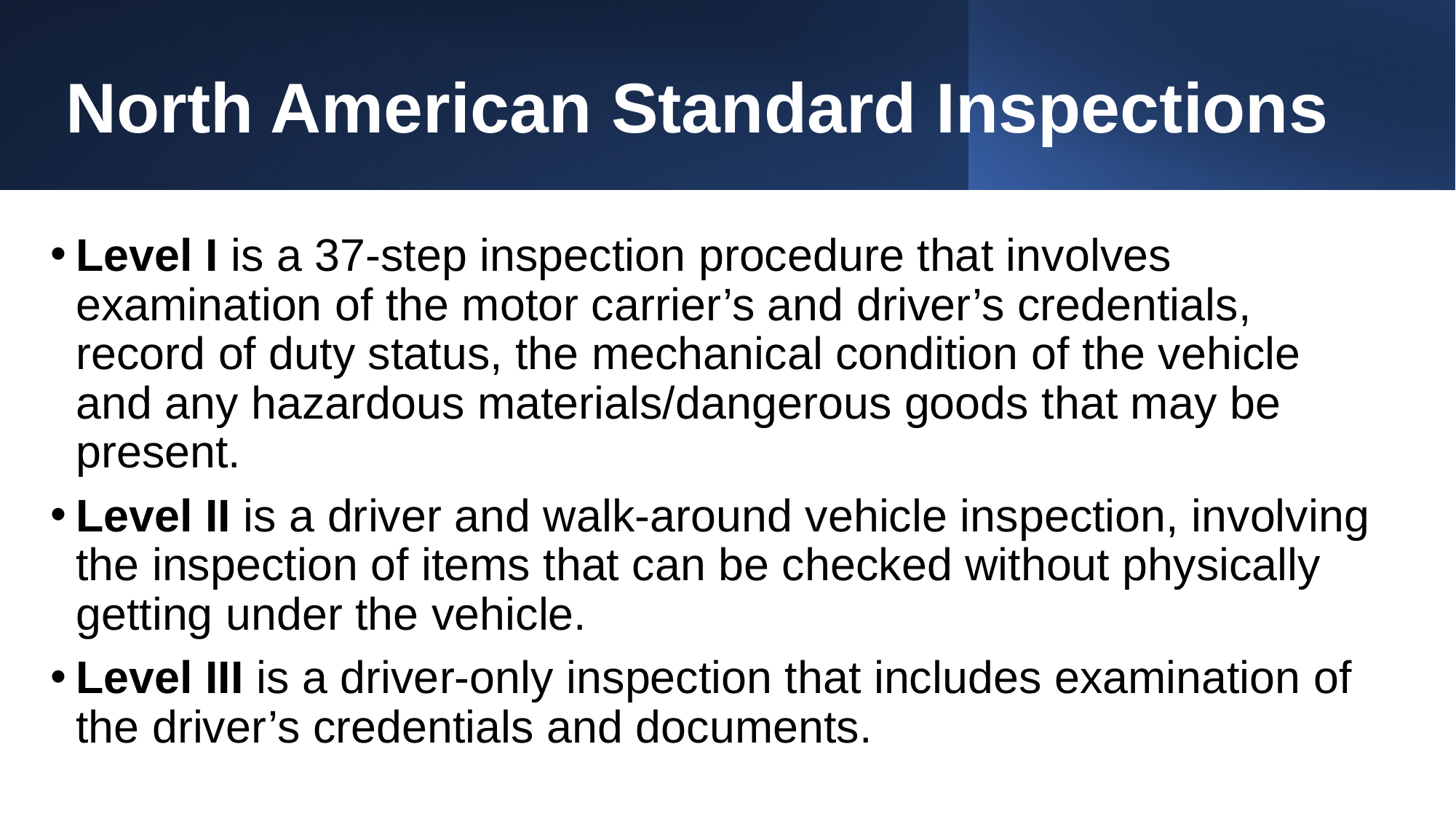

# North American Standard Inspections
Level I is a 37-step inspection procedure that involves examination of the motor carrier’s and driver’s credentials, record of duty status, the mechanical condition of the vehicle and any hazardous materials/dangerous goods that may be present.
Level II is a driver and walk-around vehicle inspection, involving the inspection of items that can be checked without physically getting under the vehicle.
Level III is a driver-only inspection that includes examination of the driver’s credentials and documents.